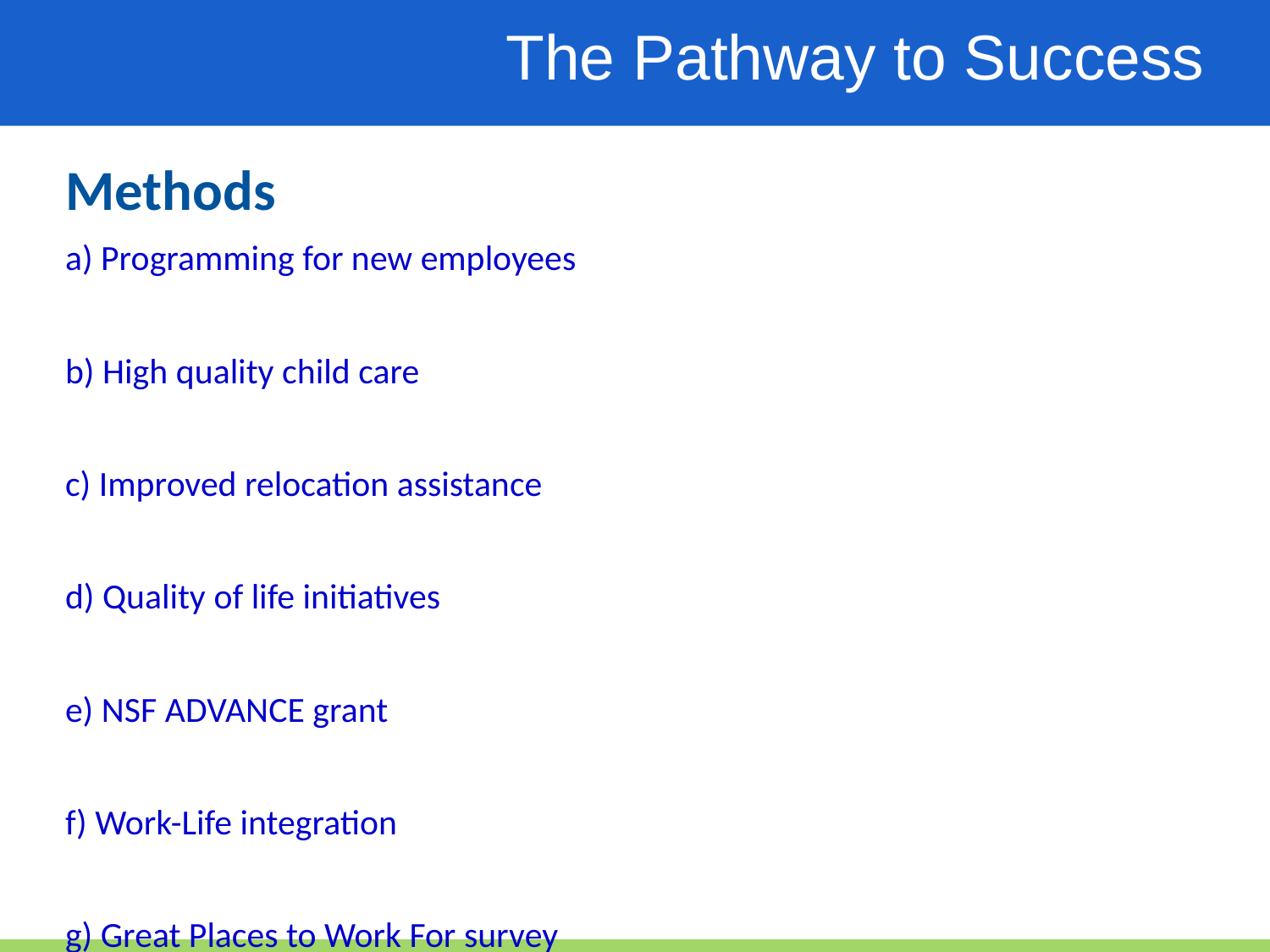

The Pathway to Success
Methods
a) Programming for new employees

b) High quality child care

c) Improved relocation assistance

d) Quality of life initiatives

e) NSF ADVANCE grant

f) Work-Life integration

g) Great Places to Work For survey